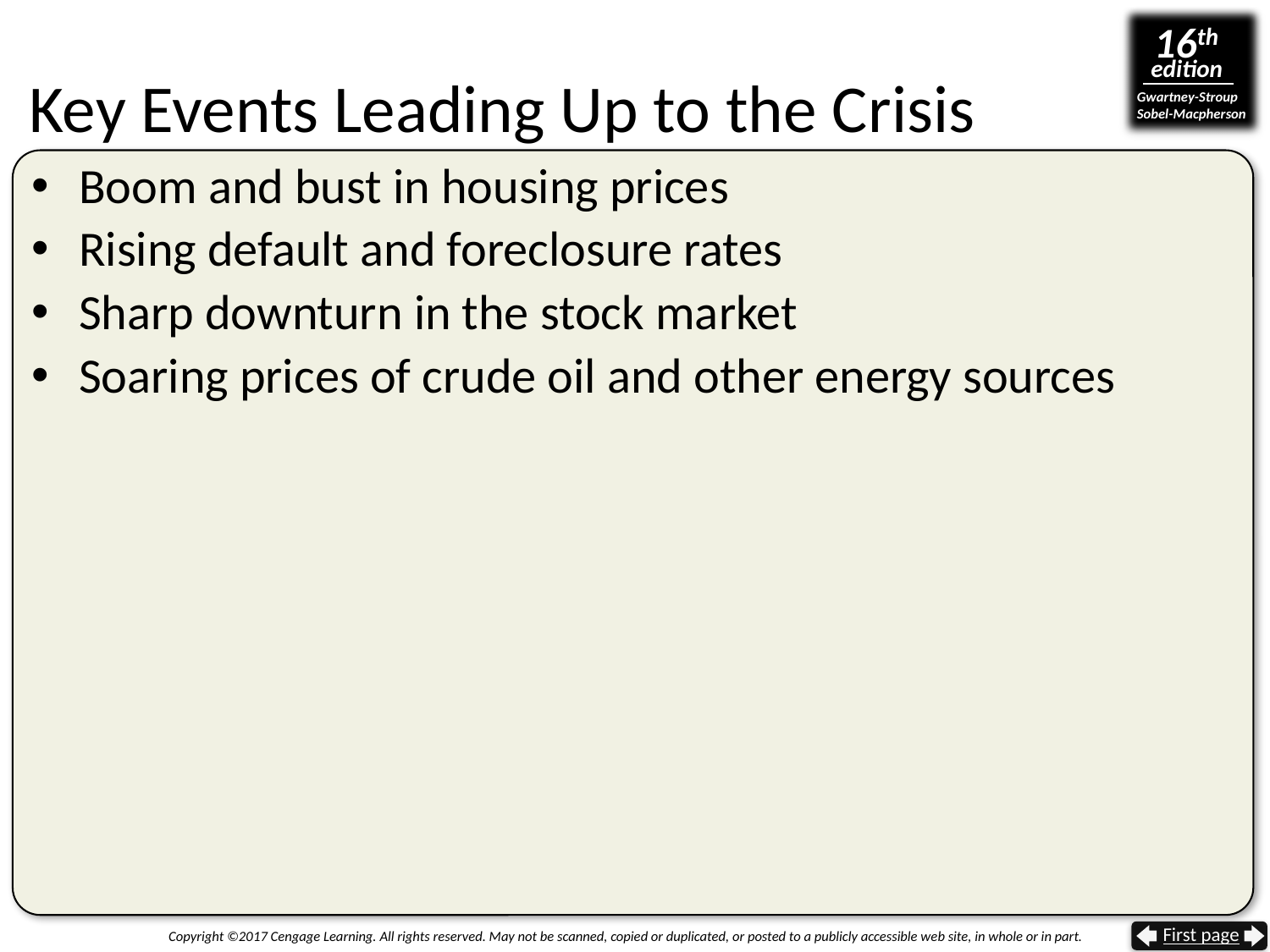

# Key Events Leading Up to the Crisis
Boom and bust in housing prices
Rising default and foreclosure rates
Sharp downturn in the stock market
Soaring prices of crude oil and other energy sources